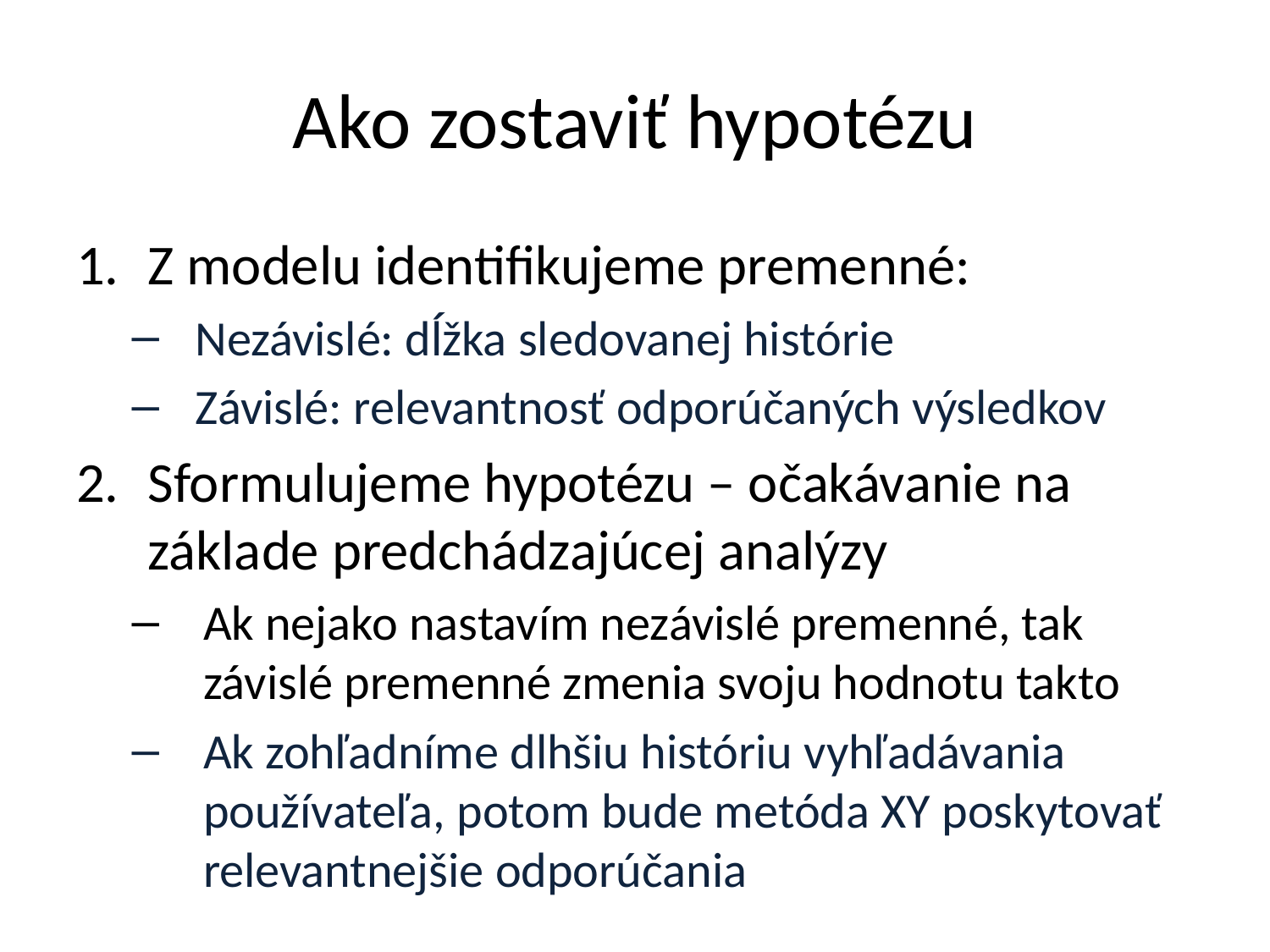

# Ako zostaviť hypotézu
Z modelu identifikujeme premenné:
Nezávislé: dĺžka sledovanej histórie
Závislé: relevantnosť odporúčaných výsledkov
Sformulujeme hypotézu – očakávanie na základe predchádzajúcej analýzy
Ak nejako nastavím nezávislé premenné, tak závislé premenné zmenia svoju hodnotu takto
Ak zohľadníme dlhšiu históriu vyhľadávania používateľa, potom bude metóda XY poskytovať relevantnejšie odporúčania